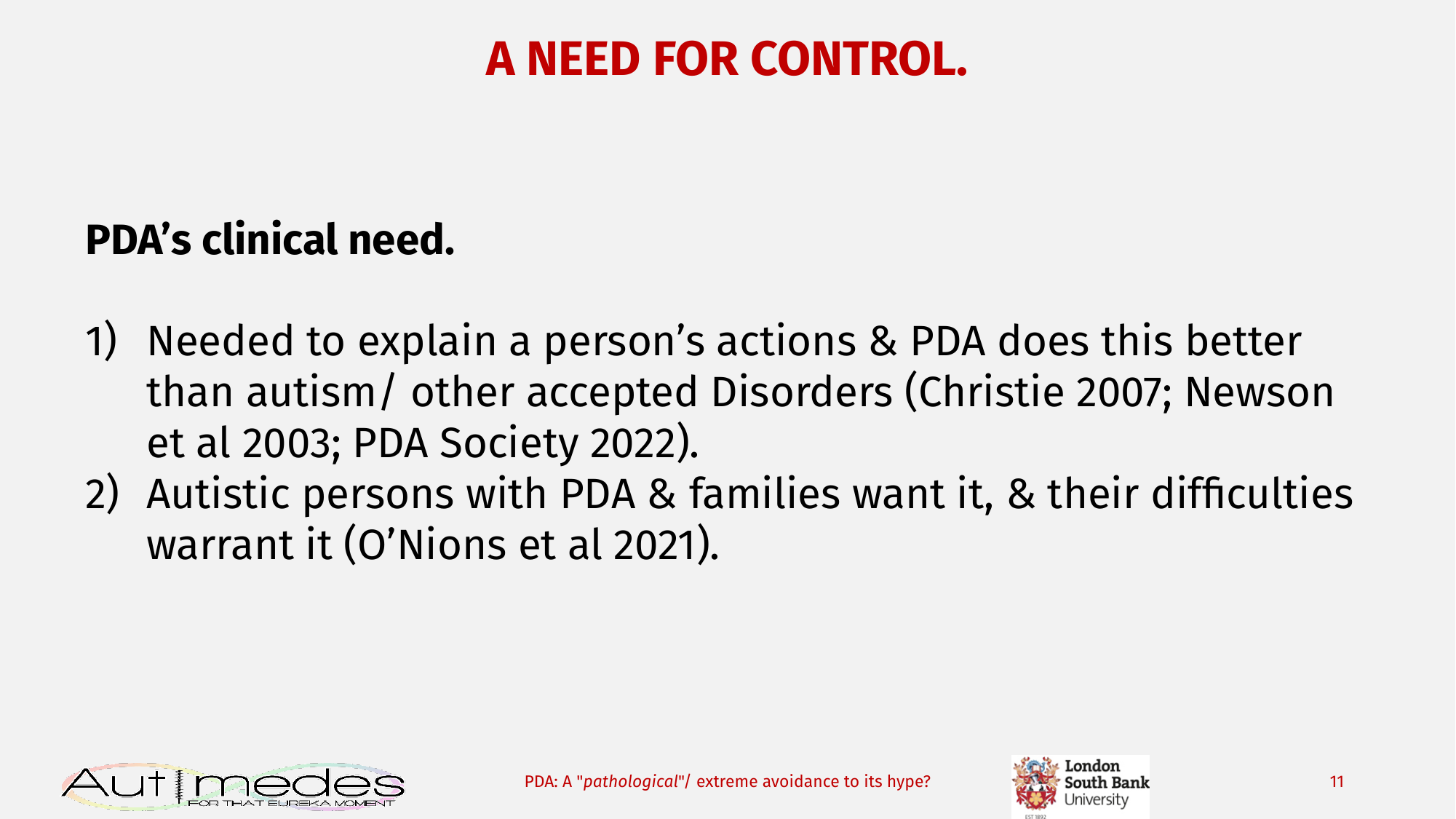

A NEED FOR CONTROL.
PDA’s clinical need.

Needed to explain a person’s actions & PDA does this better than autism/ other accepted Disorders (Christie 2007; Newson et al 2003; PDA Society 2022).
Autistic persons with PDA & families want it, & their difficulties warrant it (O’Nions et al 2021).
PDA: A "pathological"/ extreme avoidance to its hype?
11